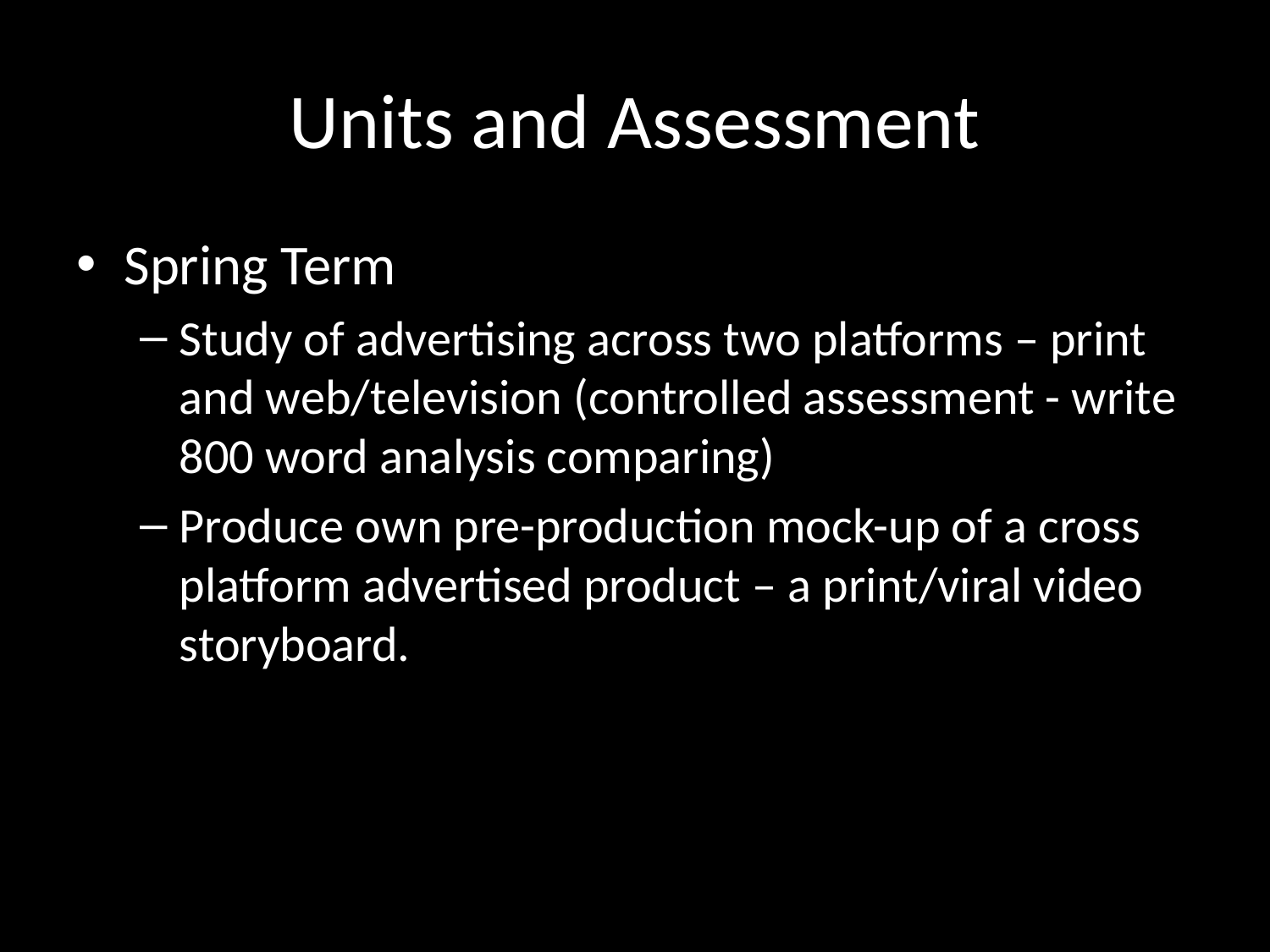

# Units and Assessment
Spring Term
Study of advertising across two platforms – print and web/television (controlled assessment - write 800 word analysis comparing)
Produce own pre-production mock-up of a cross platform advertised product – a print/viral video storyboard.